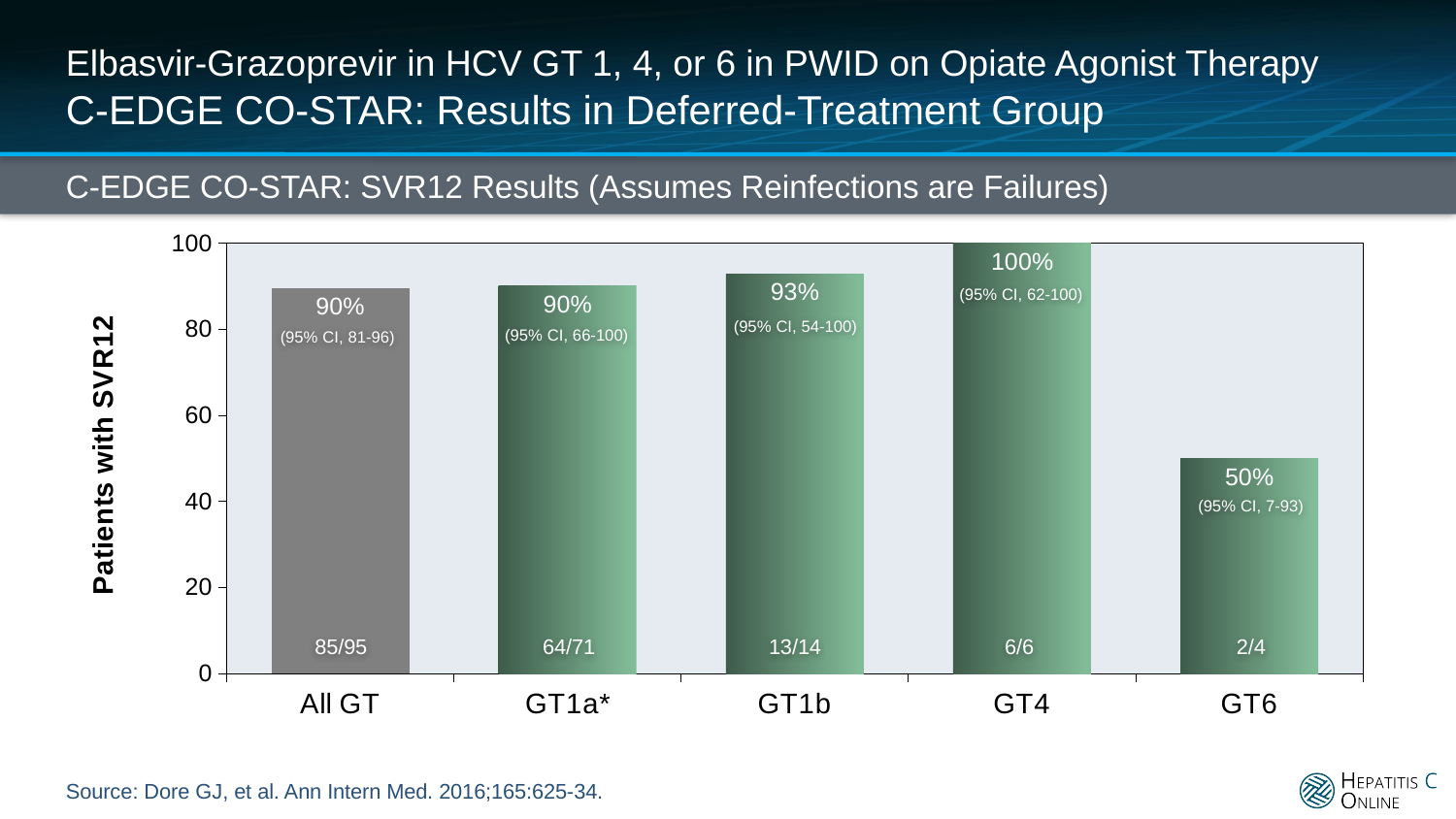

# Elbasvir-Grazoprevir in HCV GT 1, 4, or 6 in PWID on Opiate Agonist Therapy C-EDGE CO-STAR: Results in Deferred-Treatment Group
C-EDGE CO-STAR: SVR12 Results (Assumes Reinfections are Failures)

### Chart

| Category |  |
|---|---|
| All GT | 89.5 |
| GT1a* | 90.1 |
| GT1b | 92.9 |
| GT4 | 100.0 |
| GT6 | 50.0 |
(95% CI, 62-100)
(95% CI, 54-100)
(95% CI, 66-100)
(95% CI, 81-96)
(95% CI, 7-93)
85/95
64/71
13/14
6/6
2/4
Source: Dore GJ, et al. Ann Intern Med. 2016;165:625-34.